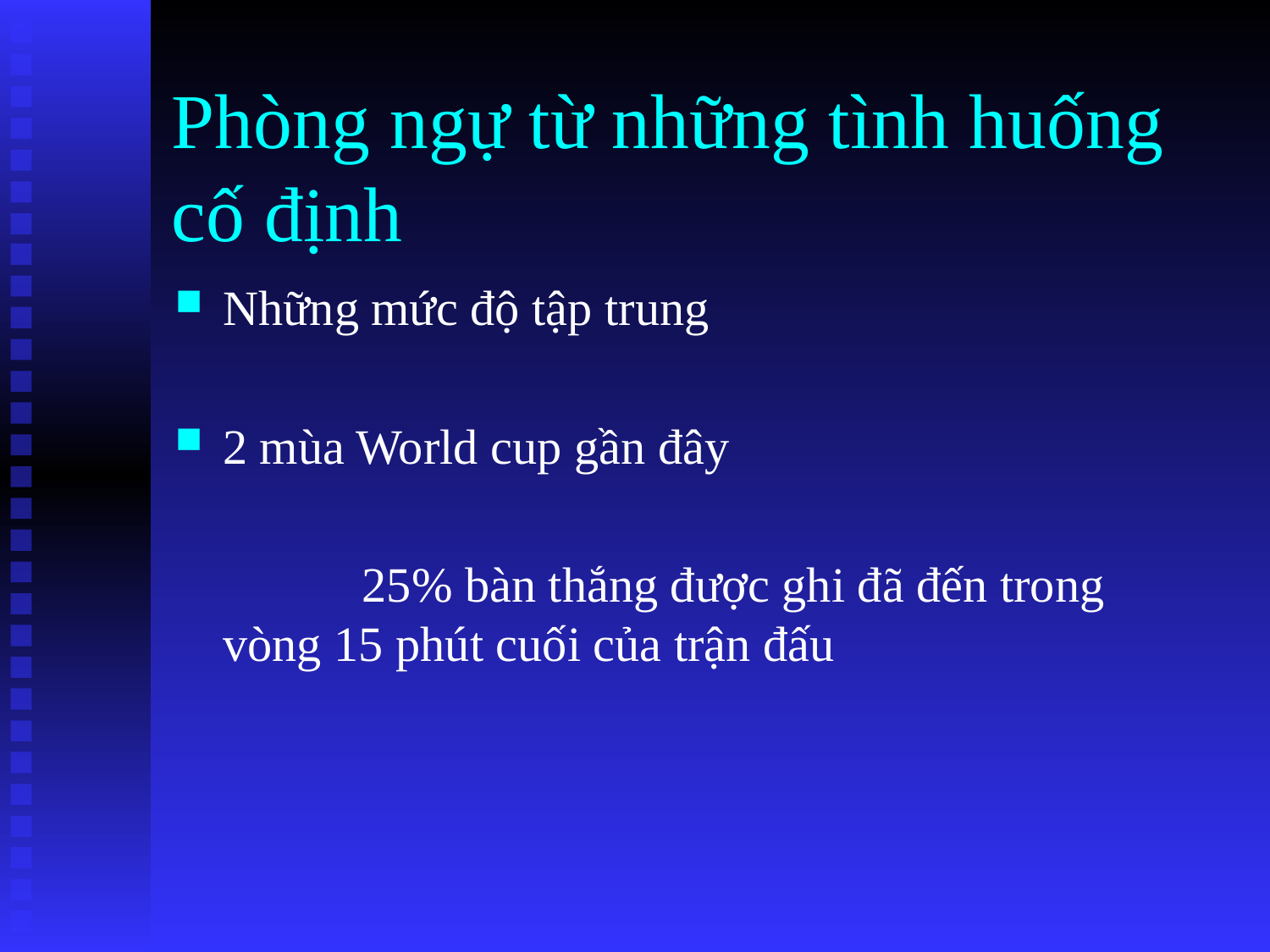

# Phòng ngự từ những tình huống cố định
Những mức độ tập trung

2 mùa World cup gần đây

		 25% bàn thắng được ghi đã đến trong vòng 15 phút cuối của trận đấu